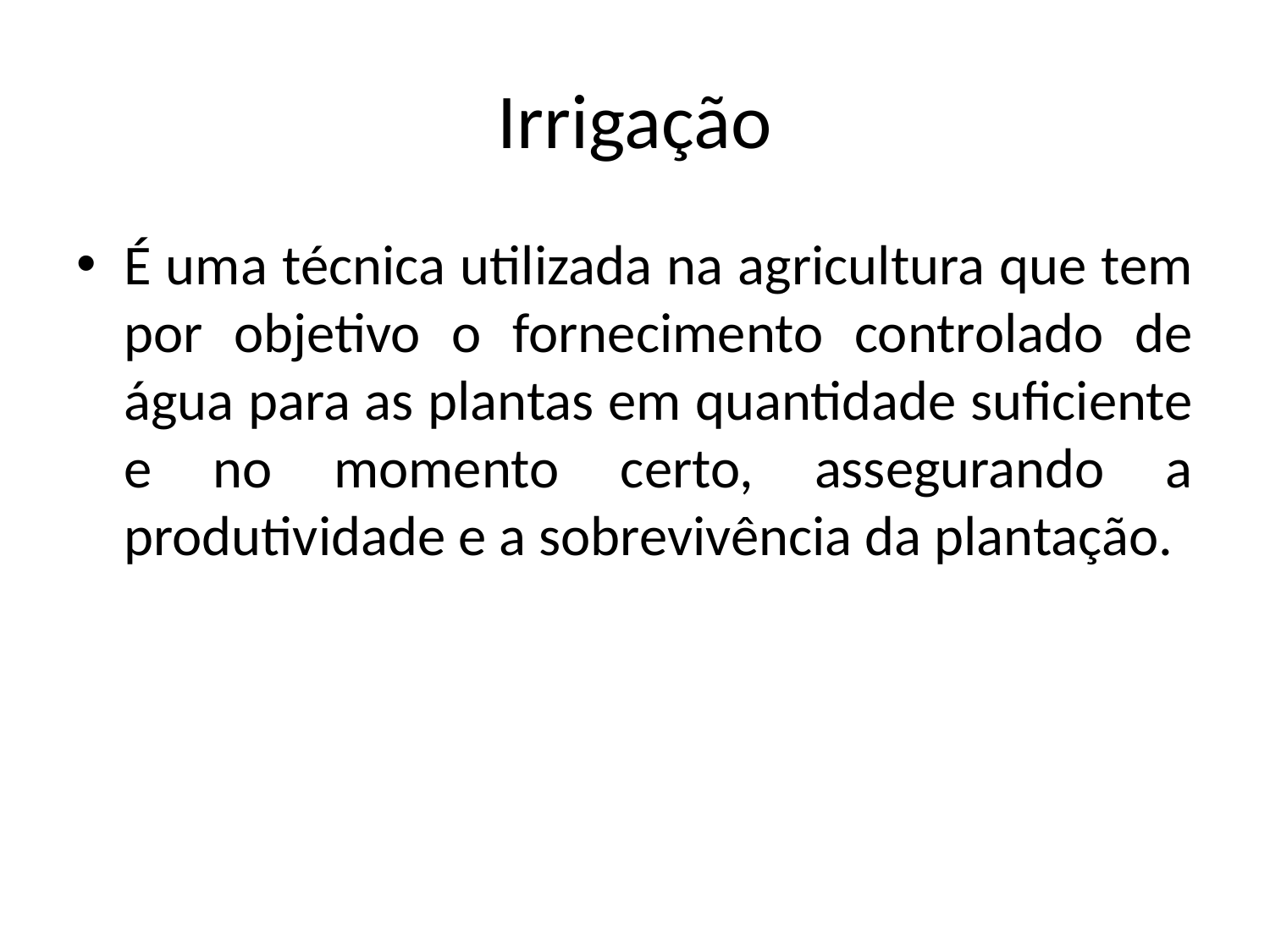

# Irrigação
É uma técnica utilizada na agricultura que tem por objetivo o fornecimento controlado de água para as plantas em quantidade suficiente e no momento certo, assegurando a produtividade e a sobrevivência da plantação.